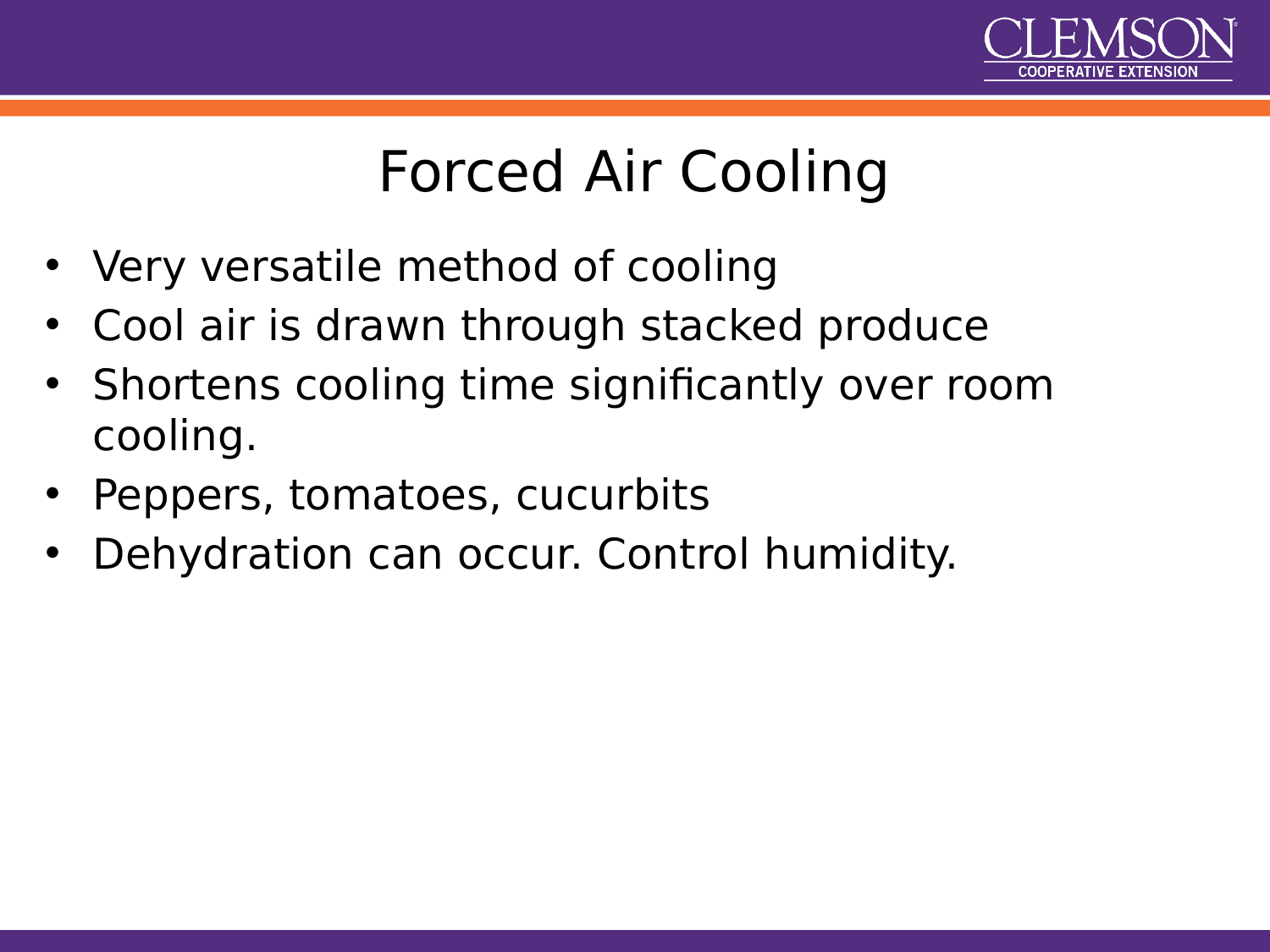

# Forced Air Cooling
Very versatile method of cooling
Cool air is drawn through stacked produce
Shortens cooling time significantly over room cooling.
Peppers, tomatoes, cucurbits
Dehydration can occur. Control humidity.